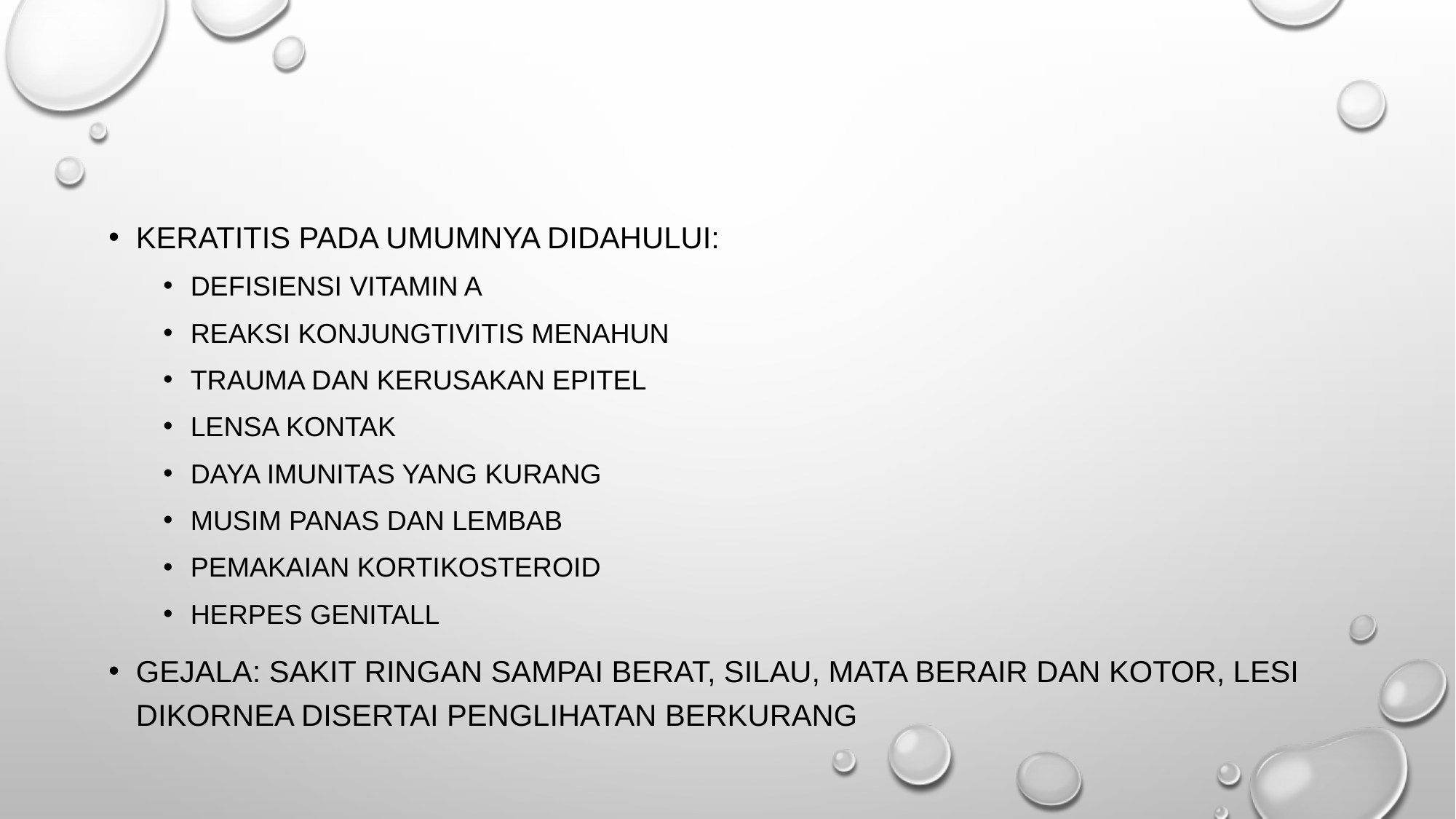

#
Keratitis pada umumnya didahului:
Defisiensi vitamin A
Reaksi konjungtivitis menahun
Trauma dan kerusakan epitel
Lensa kontak
Daya imunitas yang kurang
Musim panas dan lembab
Pemakaian kortikosteroid
Herpes genitall
Gejala: sakit ringan sampai berat, silau, mata berair dan kotor, lesi dikornea disertai penglihatan berkurang